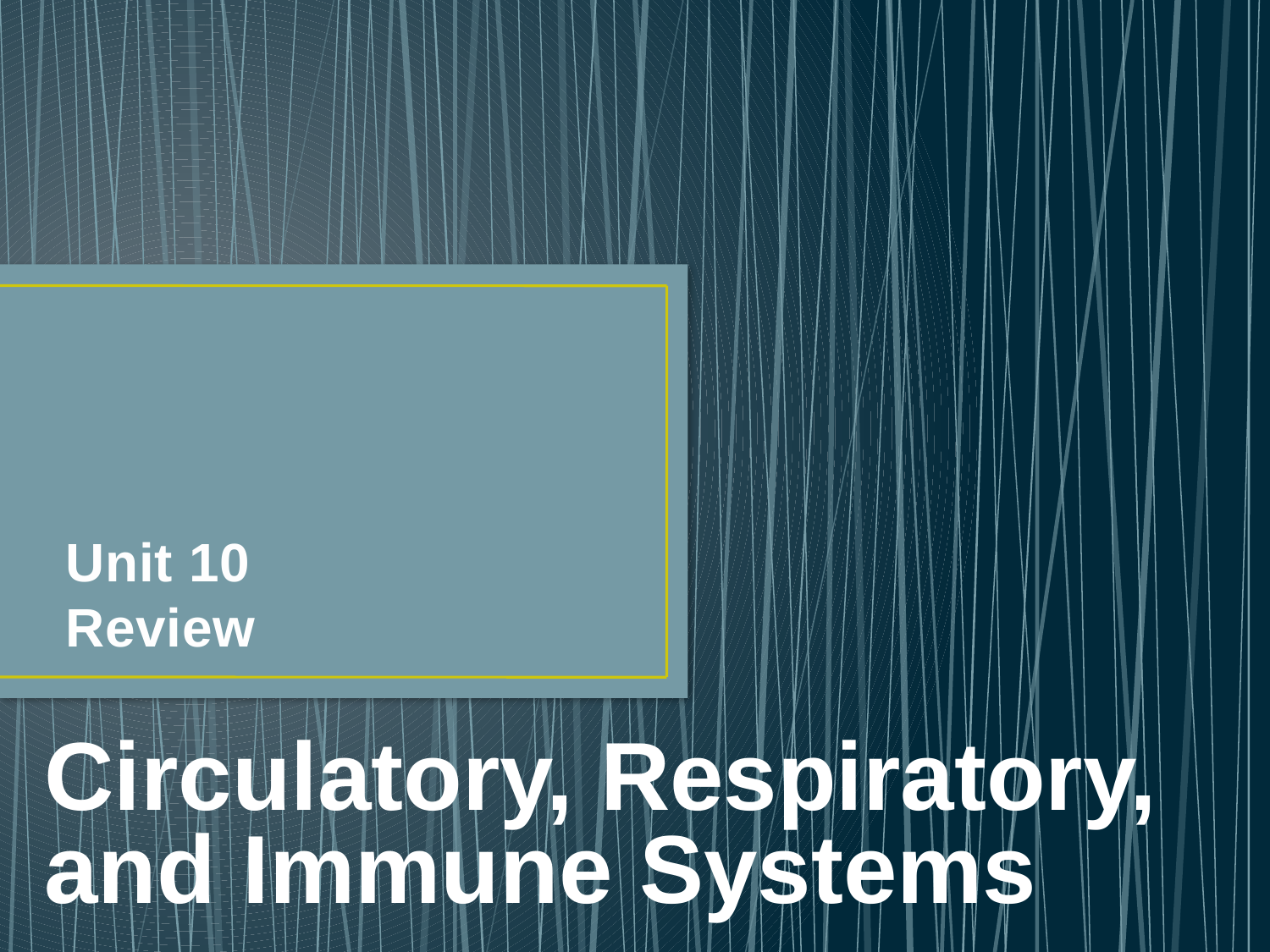

# Unit 10 Review
Circulatory, Respiratory, and Immune Systems